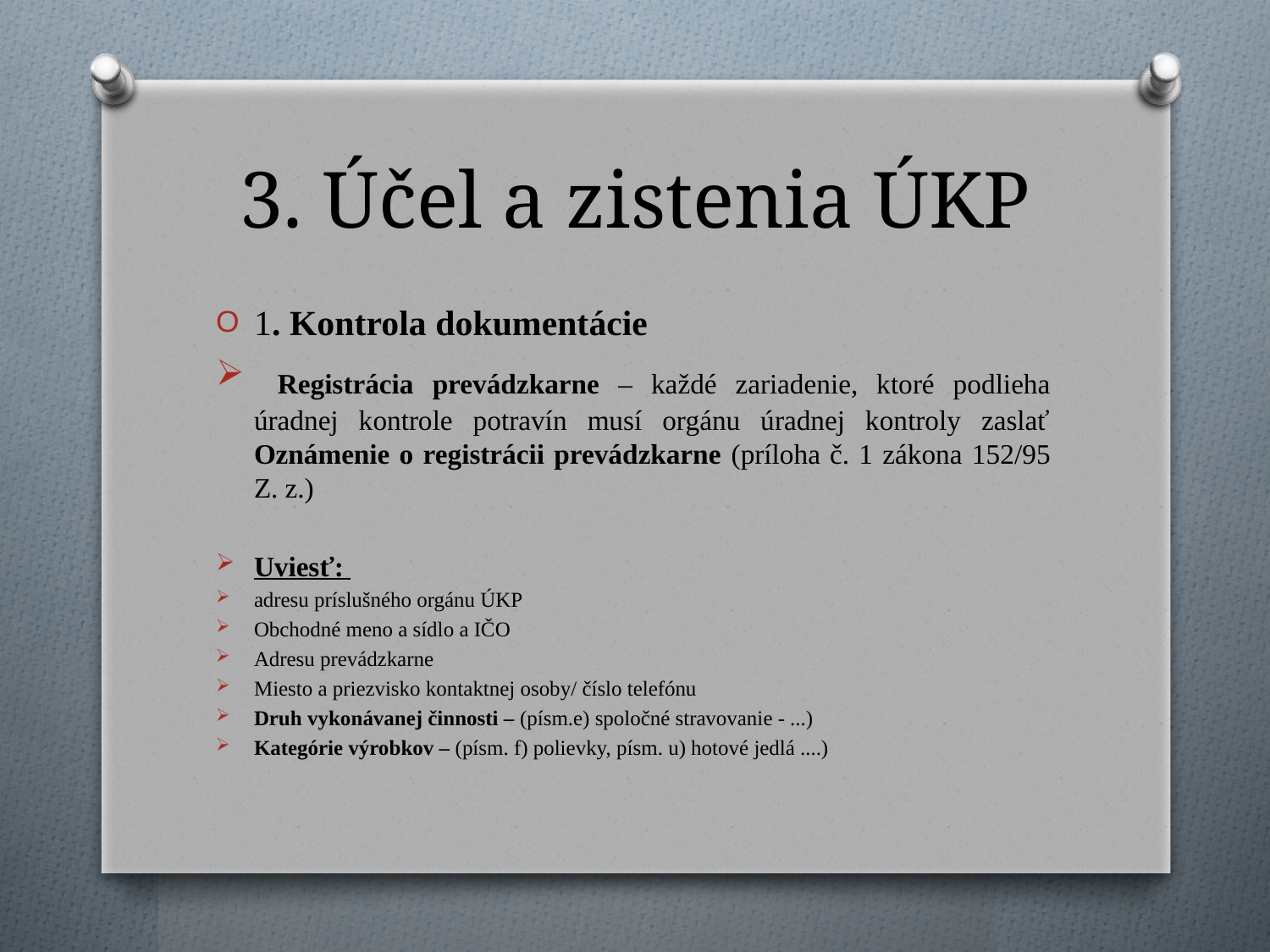

# 3. Účel a zistenia ÚKP
1. Kontrola dokumentácie
 Registrácia prevádzkarne – každé zariadenie, ktoré podlieha úradnej kontrole potravín musí orgánu úradnej kontroly zaslať Oznámenie o registrácii prevádzkarne (príloha č. 1 zákona 152/95 Z. z.)

Uviesť:
adresu príslušného orgánu ÚKP
Obchodné meno a sídlo a IČO
Adresu prevádzkarne
Miesto a priezvisko kontaktnej osoby/ číslo telefónu
Druh vykonávanej činnosti – (písm.e) spoločné stravovanie - ...)
Kategórie výrobkov – (písm. f) polievky, písm. u) hotové jedlá ....)